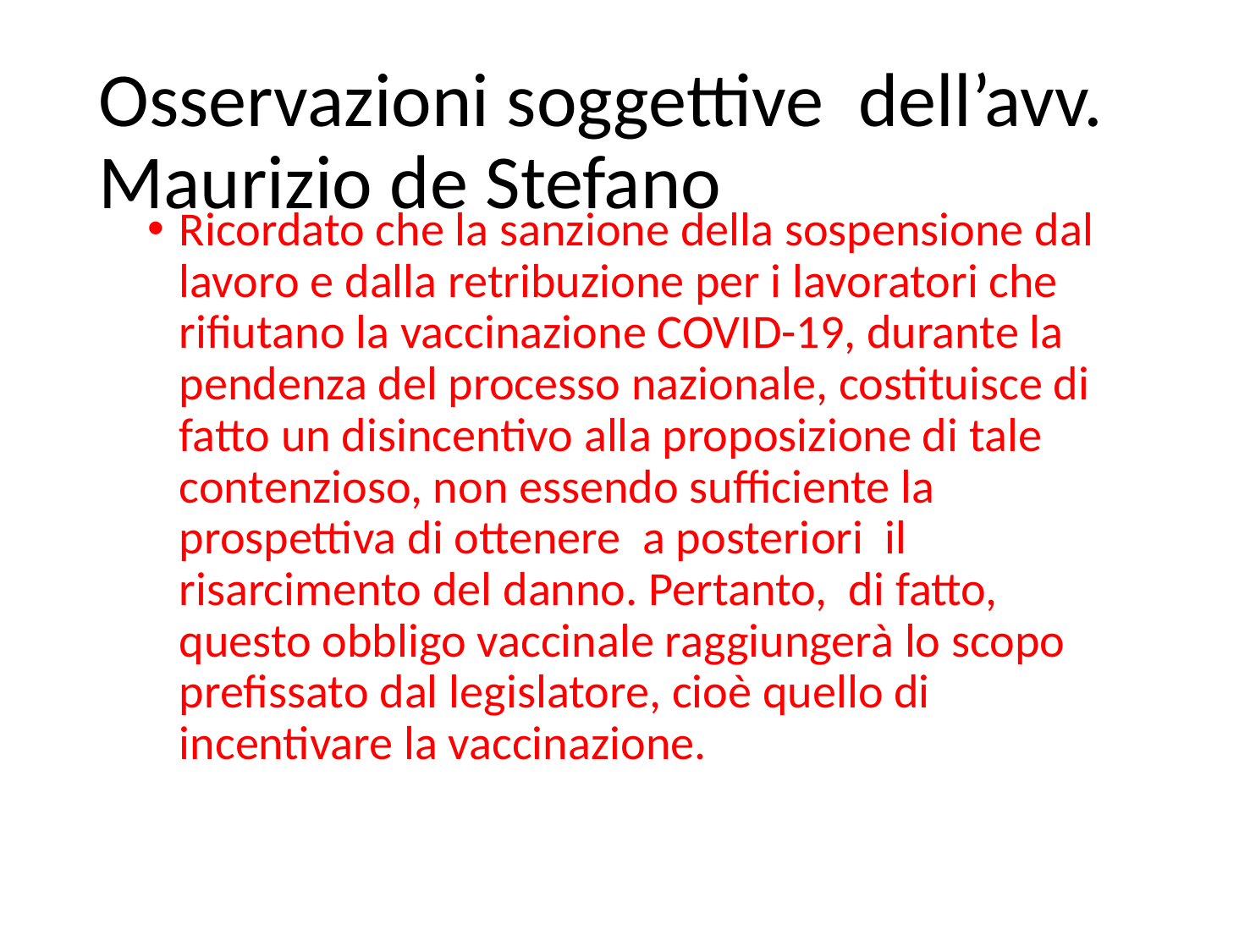

# Osservazioni soggettive  dell’avv. Maurizio de Stefano
Ricordato che la sanzione della sospensione dal lavoro e dalla retribuzione per i lavoratori che rifiutano la vaccinazione COVID-19, durante la pendenza del processo nazionale, costituisce di fatto un disincentivo alla proposizione di tale contenzioso, non essendo sufficiente la prospettiva di ottenere  a posteriori  il risarcimento del danno. Pertanto,  di fatto, questo obbligo vaccinale raggiungerà lo scopo prefissato dal legislatore, cioè quello di incentivare la vaccinazione.